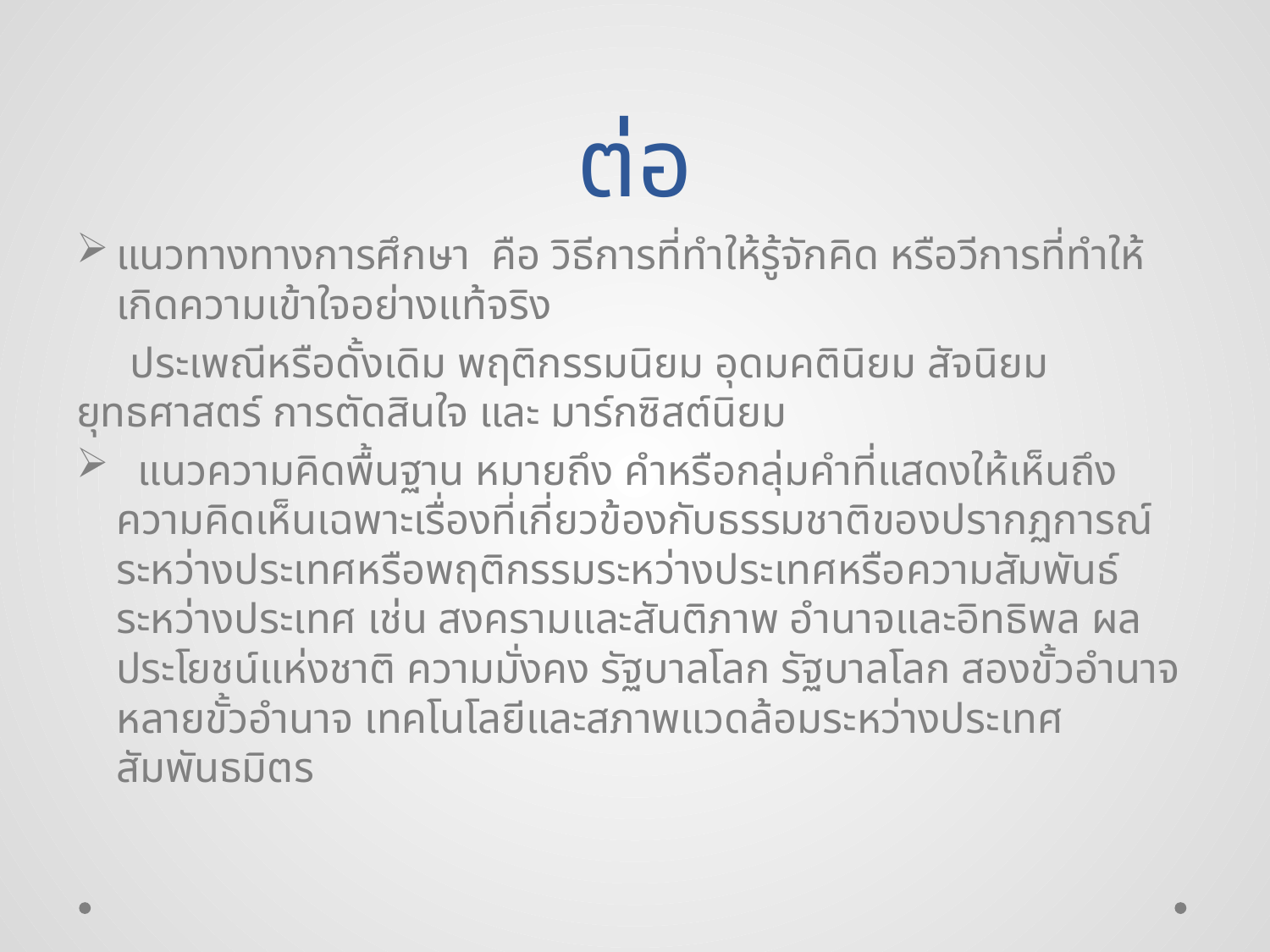

# ต่อ
แนวทางทางการศึกษา  คือ วิธีการที่ทำให้รู้จักคิด หรือวีการที่ทำให้เกิดความเข้าใจอย่างแท้จริง
     ประเพณีหรือดั้งเดิม พฤติกรรมนิยม อุดมคตินิยม สัจนิยม ยุทธศาสตร์ การตัดสินใจ และ มาร์กซิสต์นิยม
  แนวความคิดพื้นฐาน หมายถึง คำหรือกลุ่มคำที่แสดงให้เห็นถึงความคิดเห็นเฉพาะเรื่องที่เกี่ยวข้องกับธรรมชาติของปรากฏการณ์ระหว่างประเทศหรือพฤติกรรมระหว่างประเทศหรือความสัมพันธ์ระหว่างประเทศ เช่น สงครามและสันติภาพ อำนาจและอิทธิพล ผลประโยชน์แห่งชาติ ความมั่งคง รัฐบาลโลก รัฐบาลโลก สองขั้วอำนาจ หลายขั้วอำนาจ เทคโนโลยีและสภาพแวดล้อมระหว่างประเทศ สัมพันธมิตร